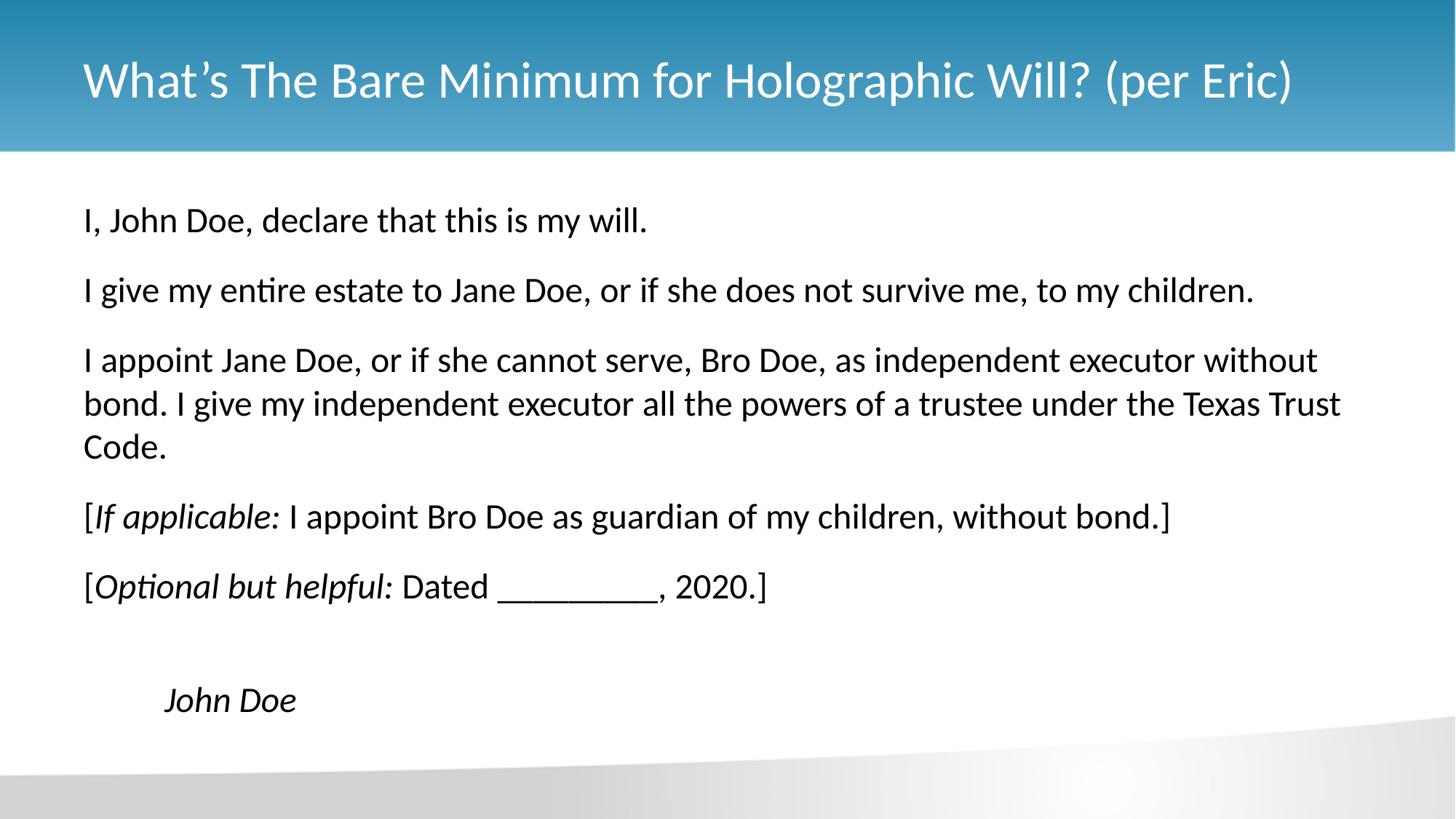

# What’s The Bare Minimum for Holographic Will? (per Eric)
I, John Doe, declare that this is my will.
I give my entire estate to Jane Doe, or if she does not survive me, to my children.
I appoint Jane Doe, or if she cannot serve, Bro Doe, as independent executor without bond. I give my independent executor all the powers of a trustee under the Texas Trust Code.
[If applicable: I appoint Bro Doe as guardian of my children, without bond.]
[Optional but helpful: Dated _________, 2020.]
						John Doe